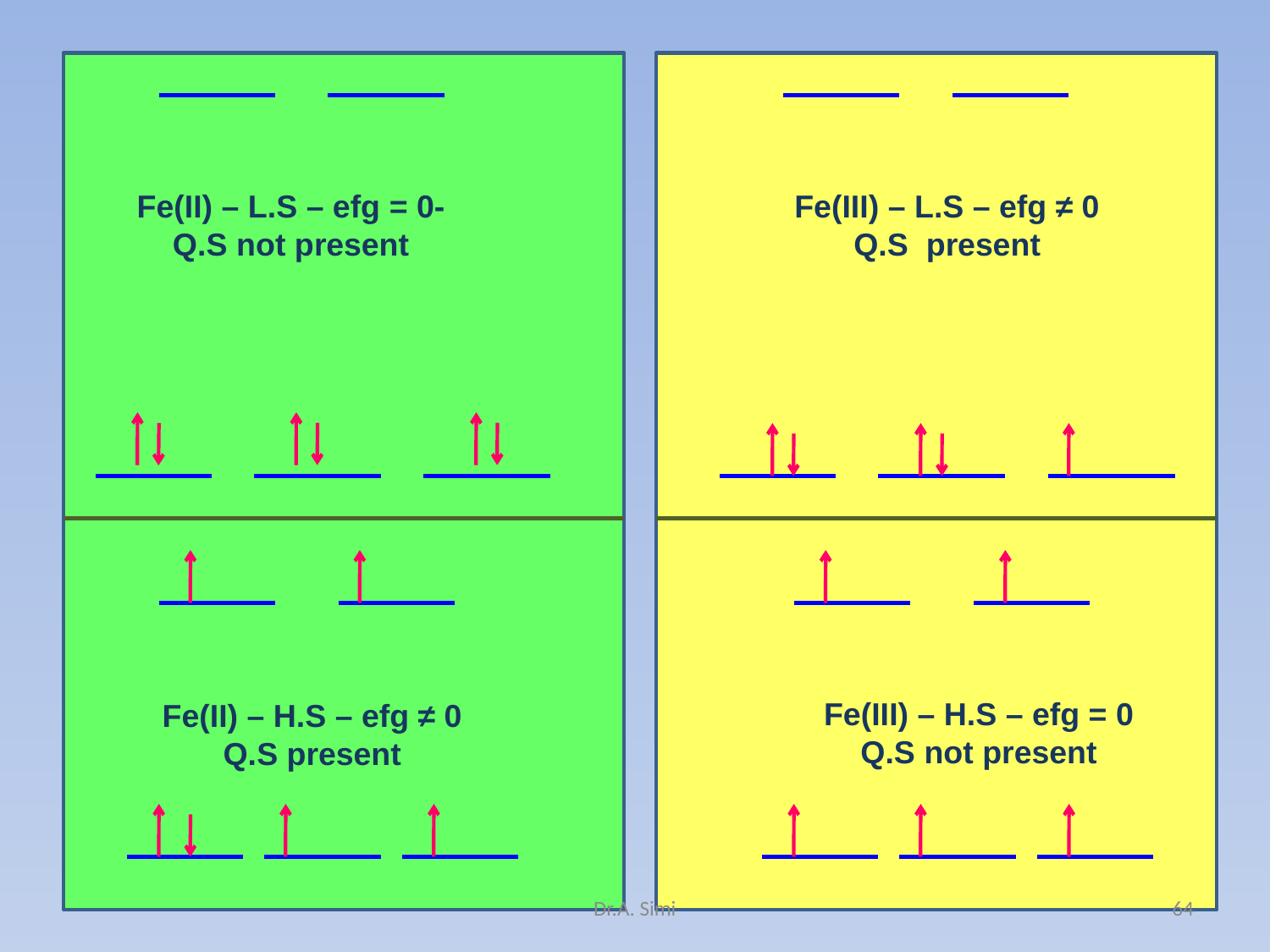

Fe(II) – L.S – efg = 0- Q.S not present
Fe(III) – L.S – efg ≠ 0
Q.S  present

Fe(III) – H.S – efg = 0
Q.S not present
Fe(II) – H.S – efg ≠ 0
Q.S present
Dr.A. Simi
64